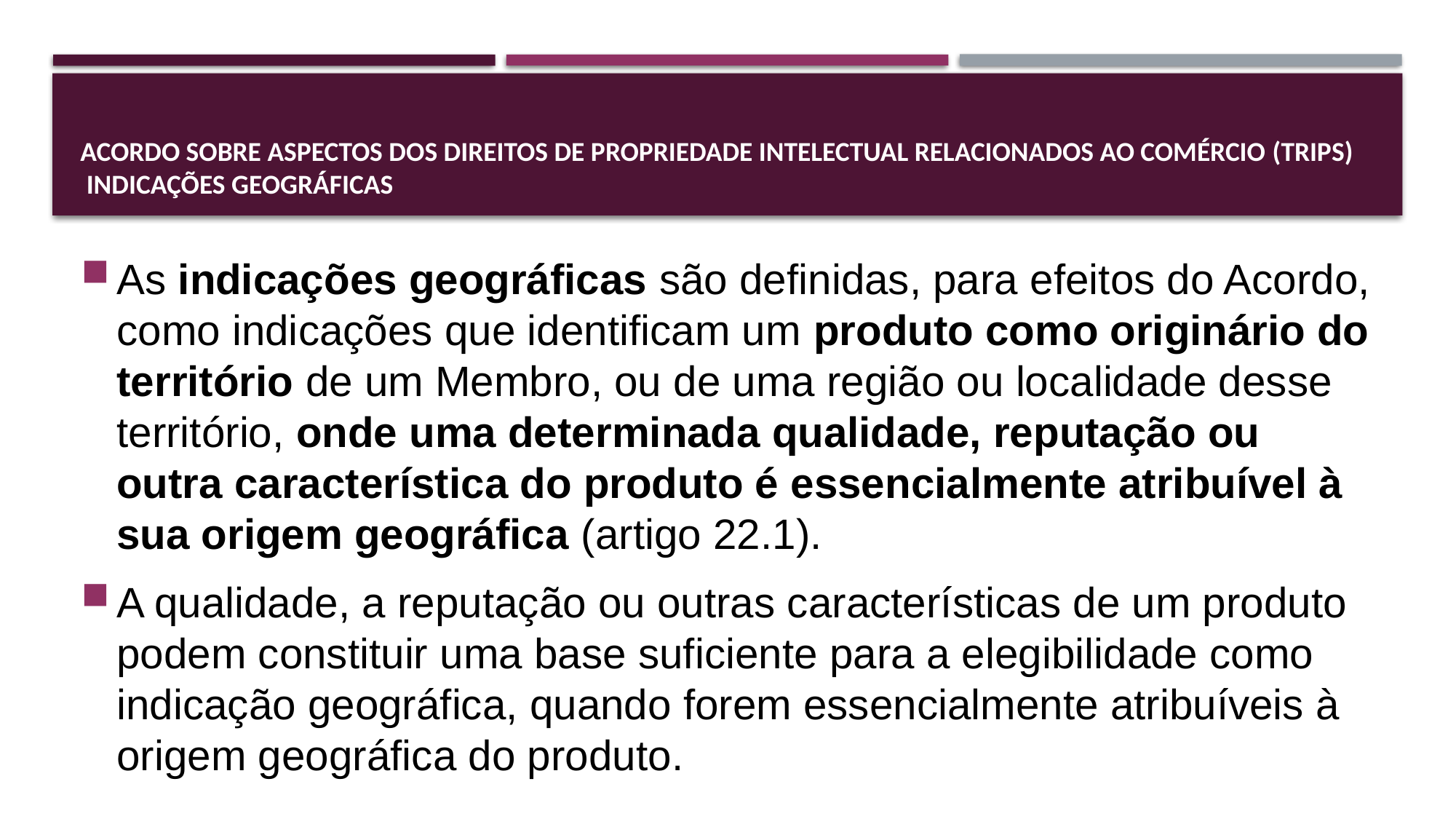

# Acordo sobre Aspectos dos Direitos de Propriedade Intelectual Relacionados ao Comércio (TRIPS)  Indicações geográficas
As indicações geográficas são definidas, para efeitos do Acordo, como indicações que identificam um produto como originário do território de um Membro, ou de uma região ou localidade desse território, onde uma determinada qualidade, reputação ou outra característica do produto é essencialmente atribuível à sua origem geográfica (artigo 22.1).
A qualidade, a reputação ou outras características de um produto podem constituir uma base suficiente para a elegibilidade como indicação geográfica, quando forem essencialmente atribuíveis à origem geográfica do produto.